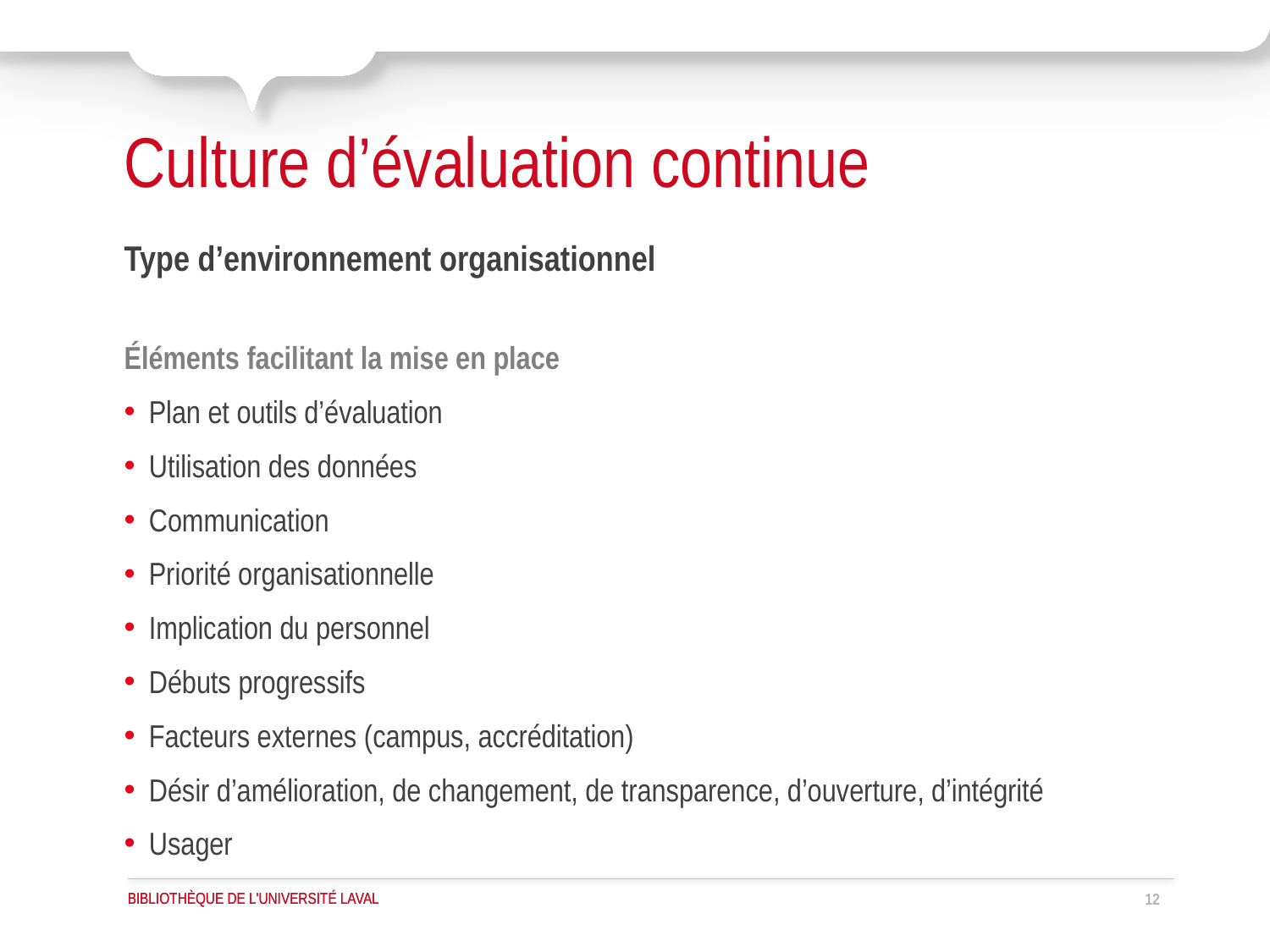

# Culture d’évaluation continue
Type d’environnement organisationnel
Éléments facilitant la mise en place
Plan et outils d’évaluation
Utilisation des données
Communication
Priorité organisationnelle
Implication du personnel
Débuts progressifs
Facteurs externes (campus, accréditation)
Désir d’amélioration, de changement, de transparence, d’ouverture, d’intégrité
Usager
12